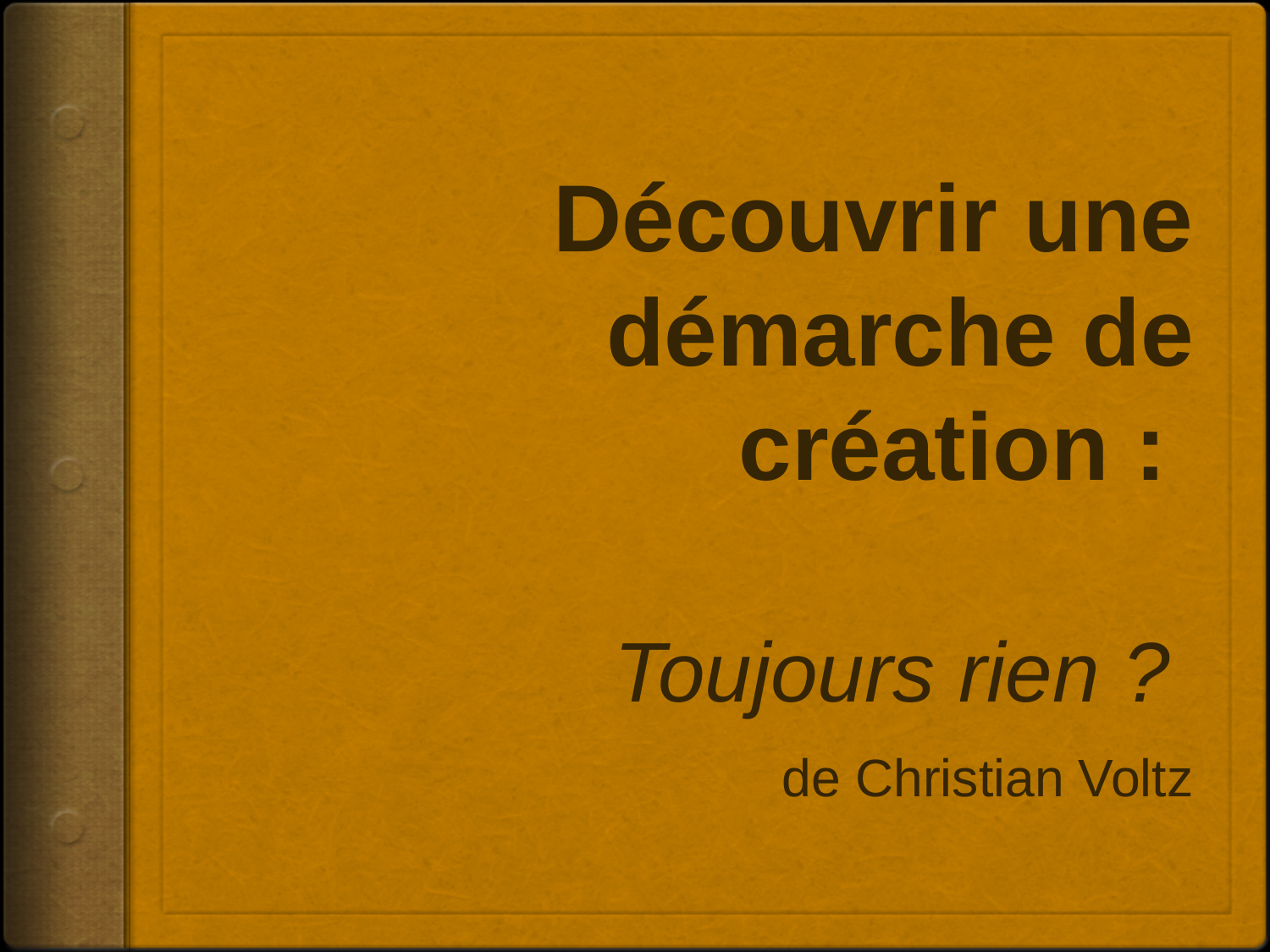

# Découvrir une démarche de création :
Toujours rien ?
de Christian Voltz